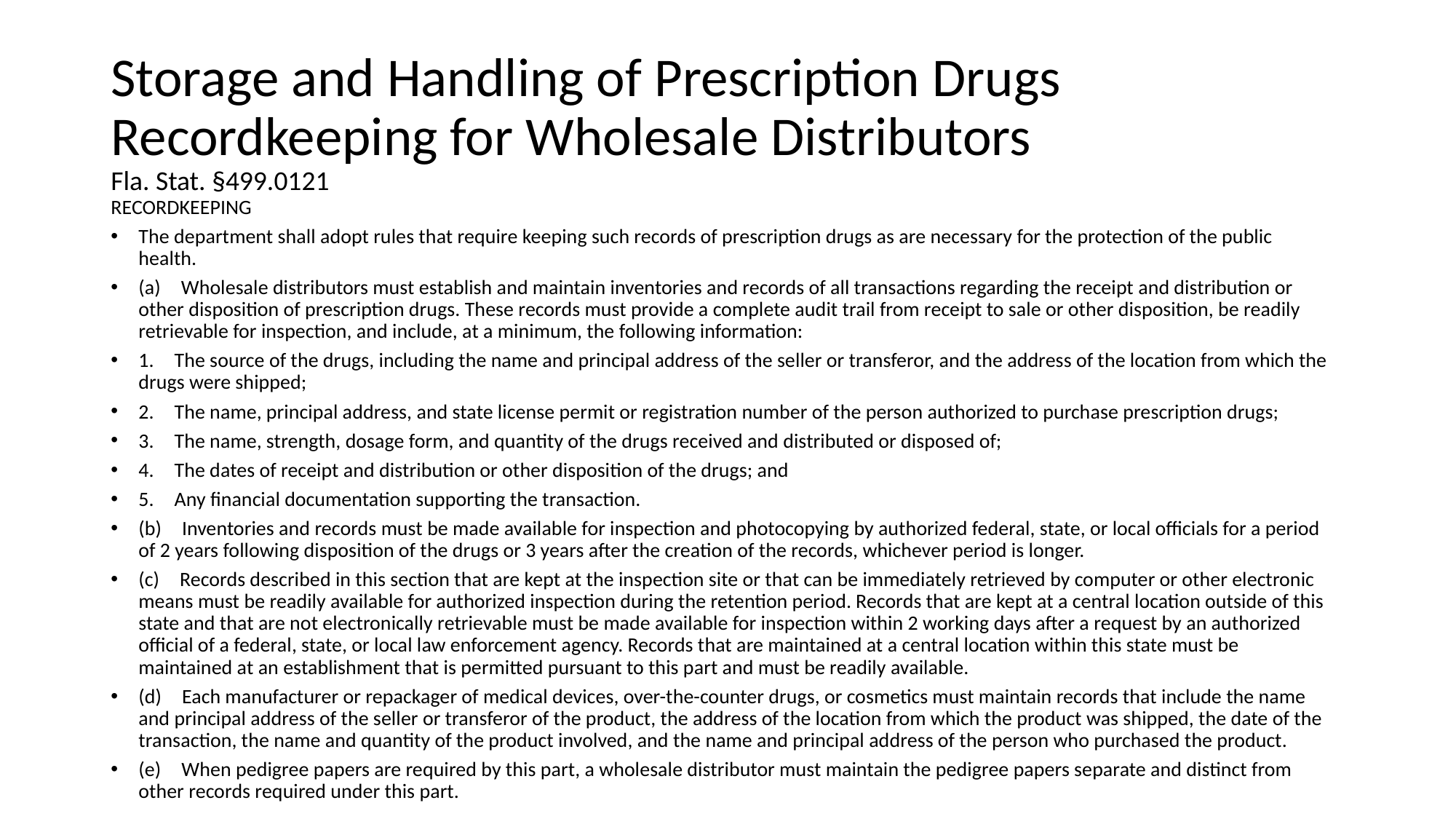

# Storage and Handling of Prescription Drugs Recordkeeping for Wholesale Distributors Fla. Stat. §499.0121
RECORDKEEPING
The department shall adopt rules that require keeping such records of prescription drugs as are necessary for the protection of the public health.
(a) Wholesale distributors must establish and maintain inventories and records of all transactions regarding the receipt and distribution or other disposition of prescription drugs. These records must provide a complete audit trail from receipt to sale or other disposition, be readily retrievable for inspection, and include, at a minimum, the following information:
1. The source of the drugs, including the name and principal address of the seller or transferor, and the address of the location from which the drugs were shipped;
2. The name, principal address, and state license permit or registration number of the person authorized to purchase prescription drugs;
3. The name, strength, dosage form, and quantity of the drugs received and distributed or disposed of;
4. The dates of receipt and distribution or other disposition of the drugs; and
5. Any financial documentation supporting the transaction.
(b) Inventories and records must be made available for inspection and photocopying by authorized federal, state, or local officials for a period of 2 years following disposition of the drugs or 3 years after the creation of the records, whichever period is longer.
(c) Records described in this section that are kept at the inspection site or that can be immediately retrieved by computer or other electronic means must be readily available for authorized inspection during the retention period. Records that are kept at a central location outside of this state and that are not electronically retrievable must be made available for inspection within 2 working days after a request by an authorized official of a federal, state, or local law enforcement agency. Records that are maintained at a central location within this state must be maintained at an establishment that is permitted pursuant to this part and must be readily available.
(d) Each manufacturer or repackager of medical devices, over-the-counter drugs, or cosmetics must maintain records that include the name and principal address of the seller or transferor of the product, the address of the location from which the product was shipped, the date of the transaction, the name and quantity of the product involved, and the name and principal address of the person who purchased the product.
(e) When pedigree papers are required by this part, a wholesale distributor must maintain the pedigree papers separate and distinct from other records required under this part.